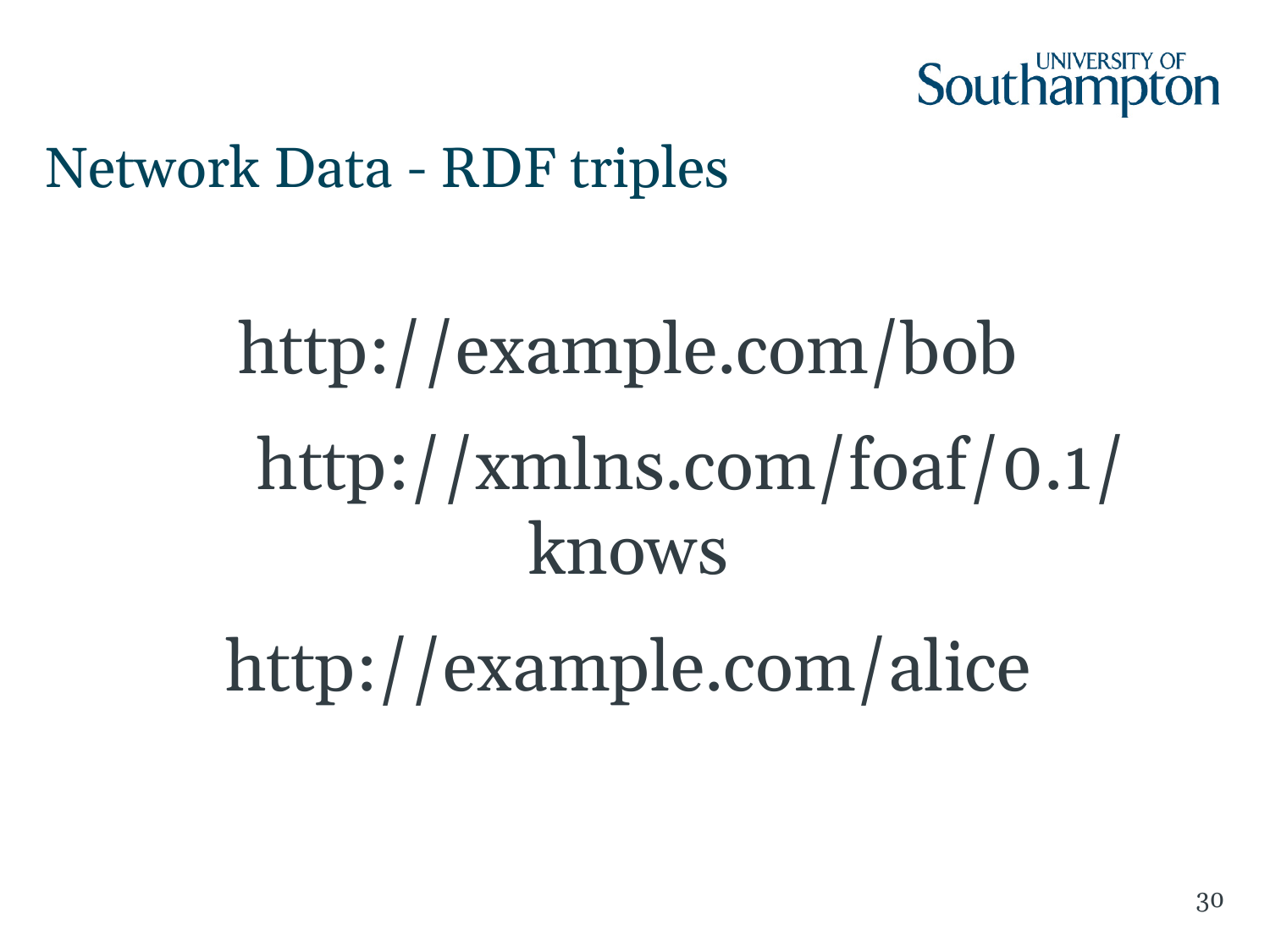

# Network Data - RDF triples
http://example.com/bob
	http://xmlns.com/foaf/0.1/knows
http://example.com/alice

30